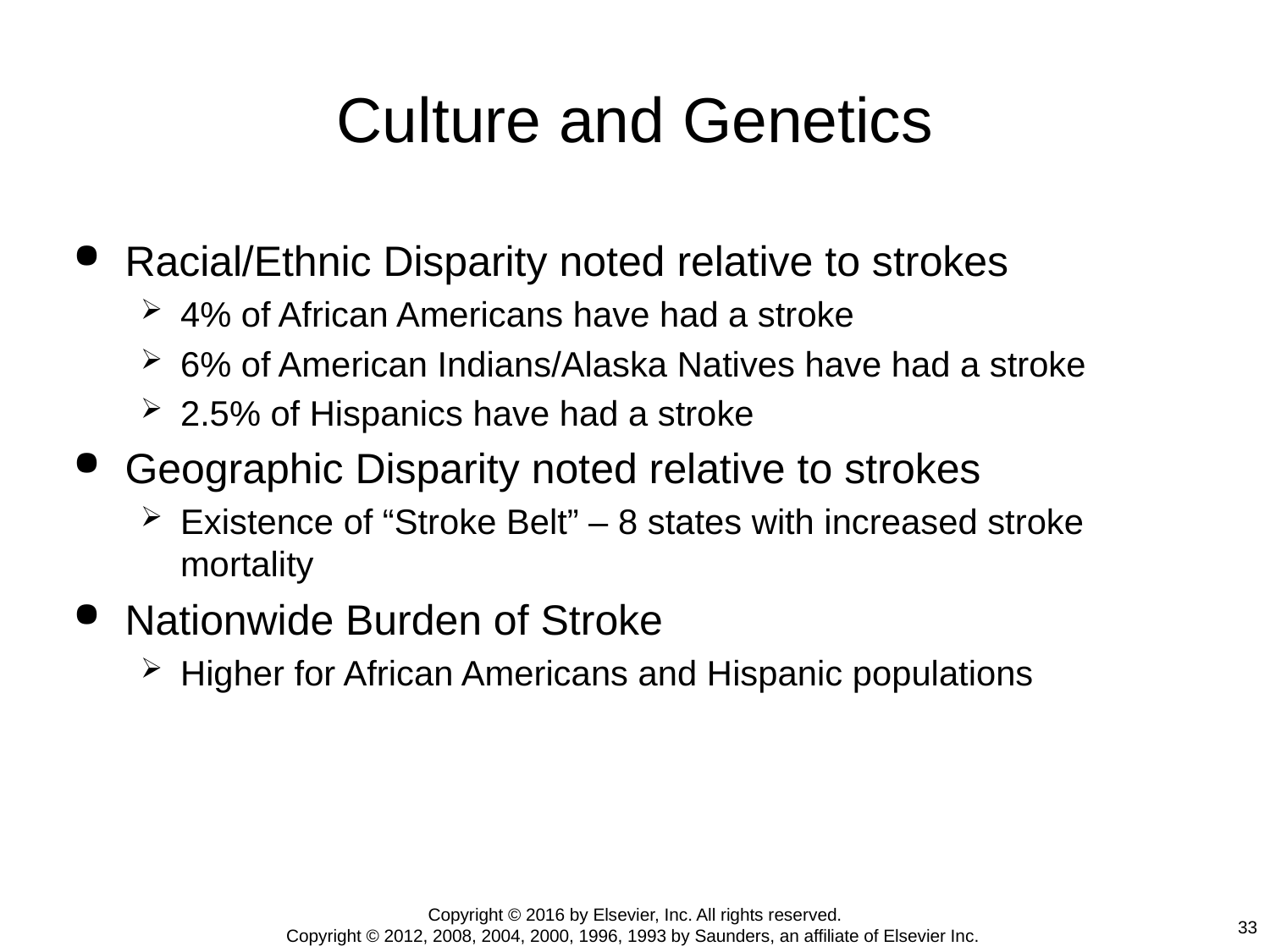

# Culture and Genetics
Racial/Ethnic Disparity noted relative to strokes
4% of African Americans have had a stroke
6% of American Indians/Alaska Natives have had a stroke
2.5% of Hispanics have had a stroke
Geographic Disparity noted relative to strokes
Existence of “Stroke Belt” – 8 states with increased stroke mortality
Nationwide Burden of Stroke
Higher for African Americans and Hispanic populations

Copyright © 2016 by Elsevier, Inc. All rights reserved.
Copyright © 2012, 2008, 2004, 2000, 1996, 1993 by Saunders, an affiliate of Elsevier Inc.
33